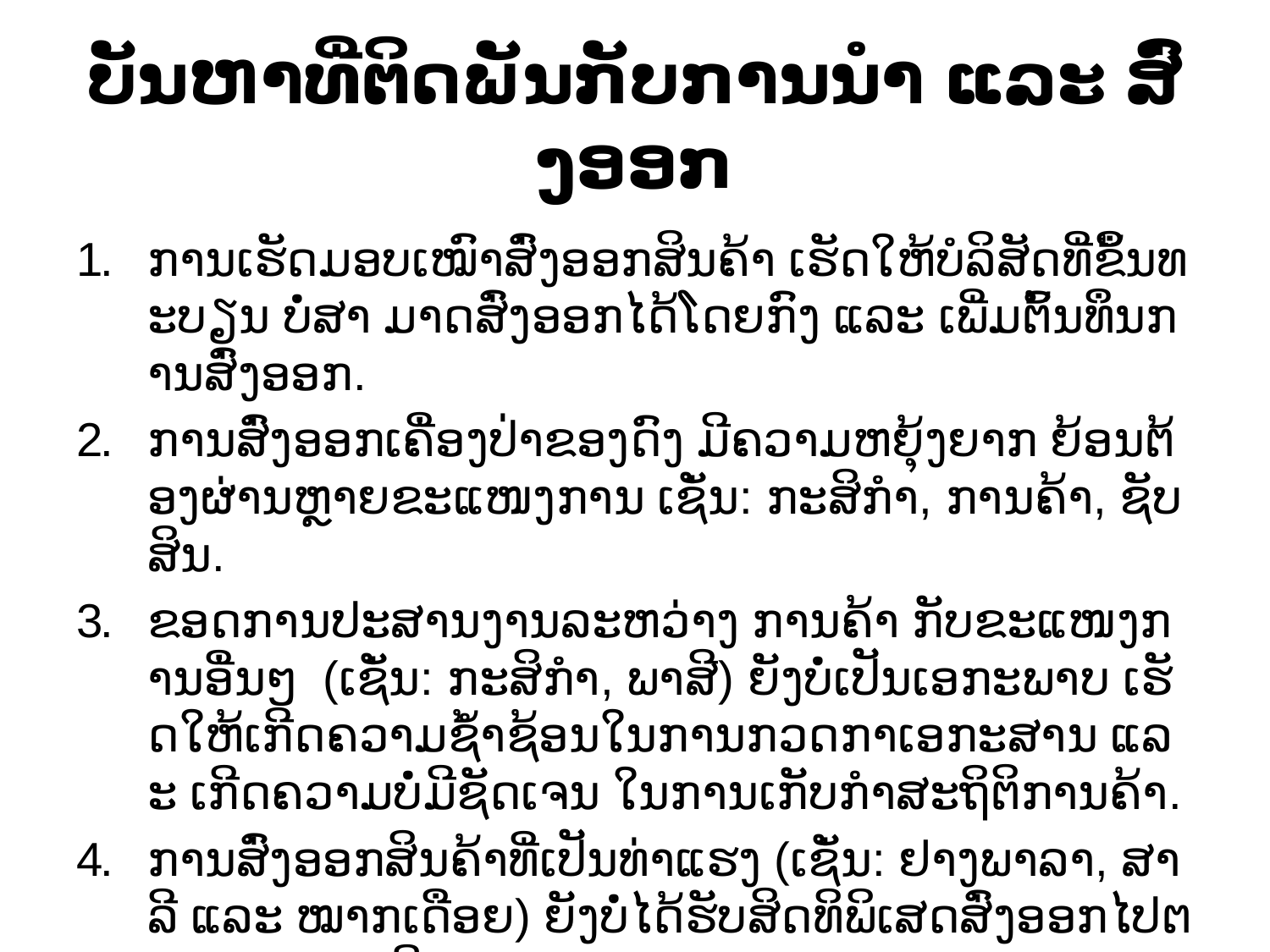

# ບັນຫາ​ທີ່​ຕິດ​ພັນ​ກັບ​ການ​ນໍາ ​ແລະ ສົ່ງ​ອອກ
ການ​ເຮັດ​ມອ​ບ​ເໝົາສົ່ງ​ອອກ​ສິນຄ້າ ​ເຮັດ​ໃຫ້​ບໍລິສັດ​ທີ່​ຂຶ້ນ​ທະບຽນ ບໍ່​ສາ ມ​າດສົ່ງ​ອອກ​ໄດ້​ໂດຍ​ກົງ ​ແລະ ​ເພີ່ມ​ຕົ້ນ​ທຶນ​ການ​ສົ່ງ​ອອກ.
ການ​ສົ່ງ​ອອກ​ເຄື່ອງ​ປ່າ​ຂອງ​ດົງ ມີ​ຄວາມ​ຫຍຸ້ງຍາກ ຍ້ອນ​ຕ້ອງຜ່ານ​ຫຼາຍ​ຂະ​ແໜງ​ການ ​ເຊັ່ນ: ​ກະສິກໍາ, ການ​ຄ້າ, ​ຊັບ​ສິນ.
ຂອດ​ການ​ປະສານ​ງານລະຫວ່າງ ການ​ຄ້າ ກັບ​ຂ​ະ​ແໜງ​ການ​ອື່ນໆ  (​ເຊັ່ນ​: ກະສິກໍາ, ພາສີ) ຍັງ​ບໍ່​ເປັນ​ເອກະ​ພາບ ​ເຮັດ​ໃຫ້​ເກີດ​ຄວາມ​ຊໍ້າ​ຊ້ອນ​ໃນ​ການ​ກວດກາ​ເອກະສານ​ ແລະ ​ເກີດຄວາມບໍ່​ມີ​ຊັດ​ເຈນ ​ໃນການ​ເກັບ​ກໍາ​ສະຖິຕິ​ການ​ຄ້າ.
ການ​ສົ່ງ​ອອກ​ສິນຄ້າ​ທີ່​ເປັນ​ທ່າ​ແຮງ (​ເຊັ່ນ: ຢາງ​ພາລາ, ສາລີ ​​ແລະ ໝາກ​ເດ​ືອຍ) ຍັງ​ບໍ່​ໄດ້​ຮັບ​ສິດທິ​ພິ​ເສດສົ່ງ​ອອກ​ໄປຕະຫລາດ​ ສປ ຈີນ.